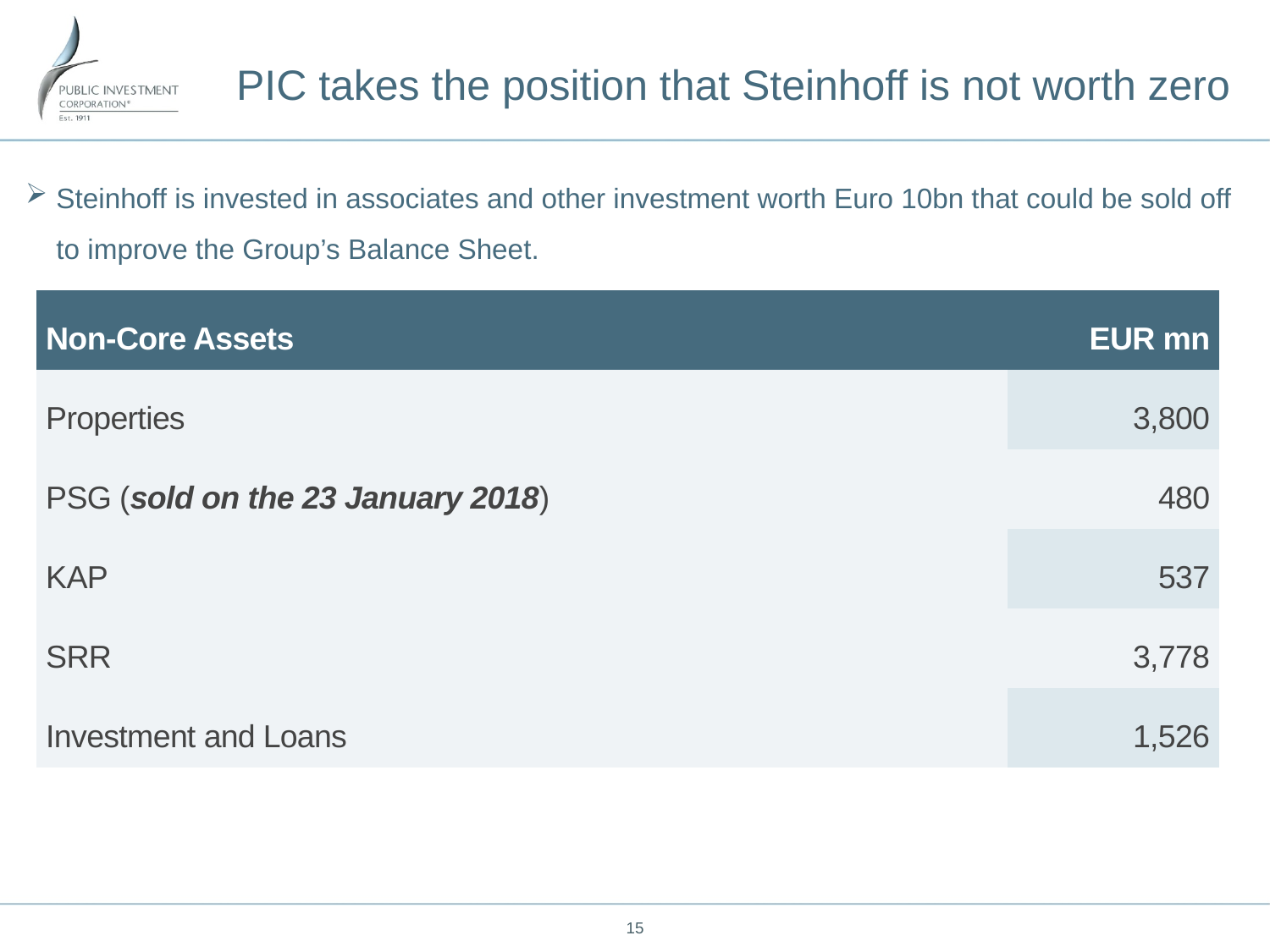

PIC takes the position that Steinhoff is not worth zero
Steinhoff is invested in associates and other investment worth Euro 10bn that could be sold off to improve the Group’s Balance Sheet.
| Non-Core Assets | EUR mn |
| --- | --- |
| Properties | 3,800 |
| PSG (sold on the 23 January 2018) | 480 |
| KAP | 537 |
| SRR | 3,778 |
| Investment and Loans | 1,526 |